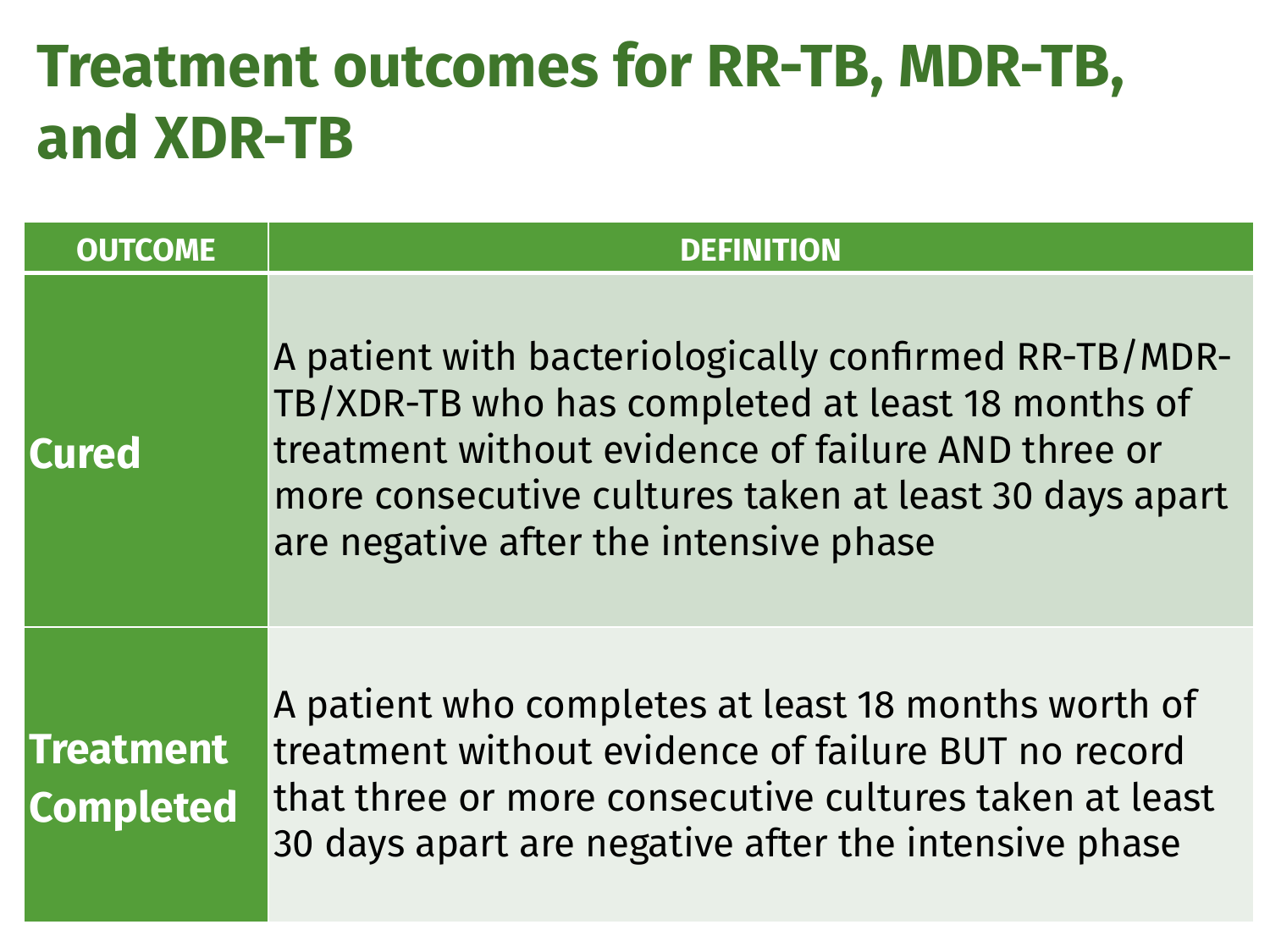

# Treatment outcomes for RR-TB, MDR-TB, and XDR-TB
| OUTCOME | DEFINITION |
| --- | --- |
| Cured | A patient with bacteriologically confirmed RR-TB/MDR-TB/XDR-TB who has completed at least 18 months of treatment without evidence of failure AND three or more consecutive cultures taken at least 30 days apart are negative after the intensive phase |
| Treatment Completed | A patient who completes at least 18 months worth of treatment without evidence of failure BUT no record that three or more consecutive cultures taken at least 30 days apart are negative after the intensive phase |